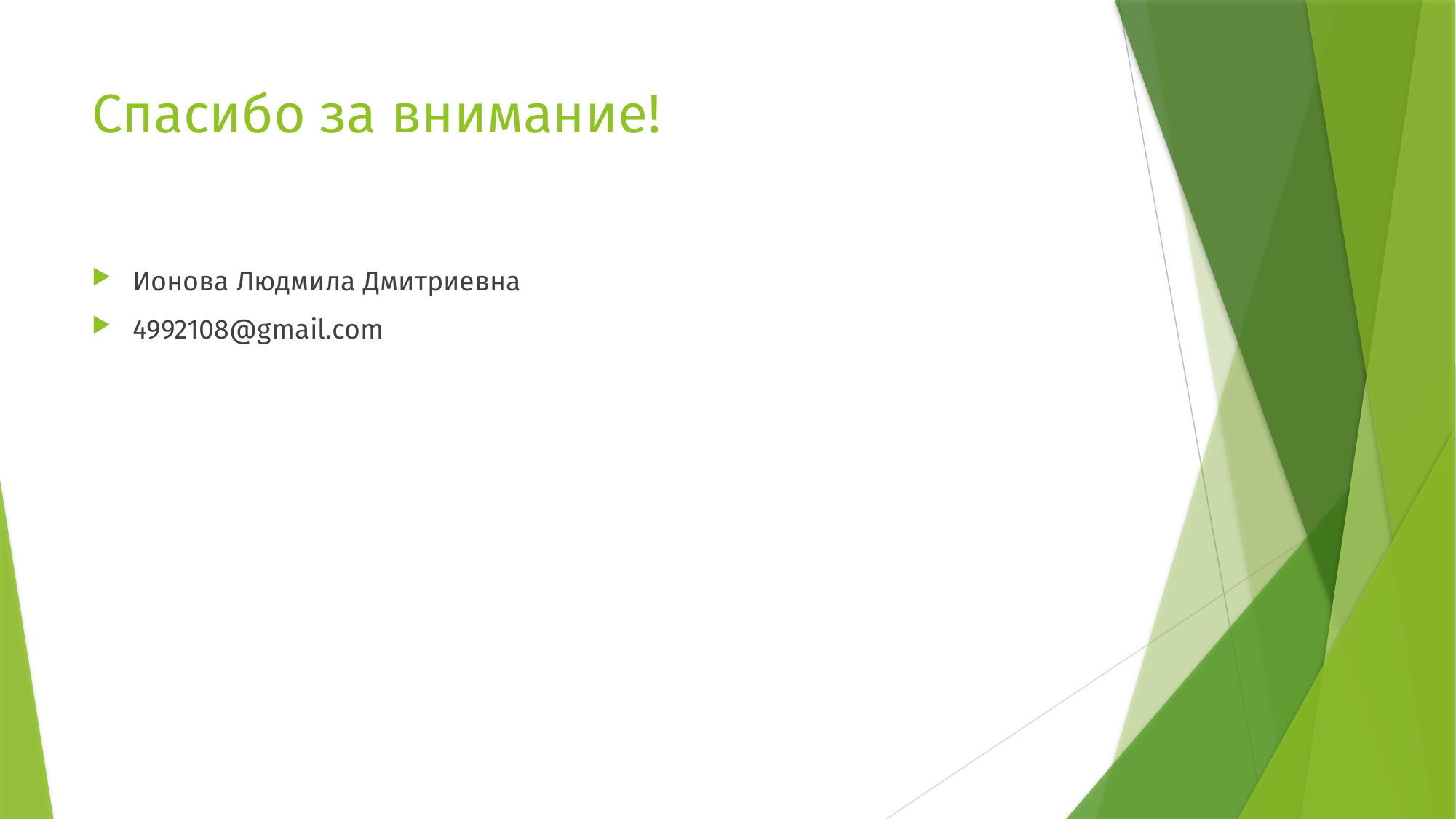

# Спасибо за внимание!
Ионова Людмила Дмитриевна
4992108@gmail.com